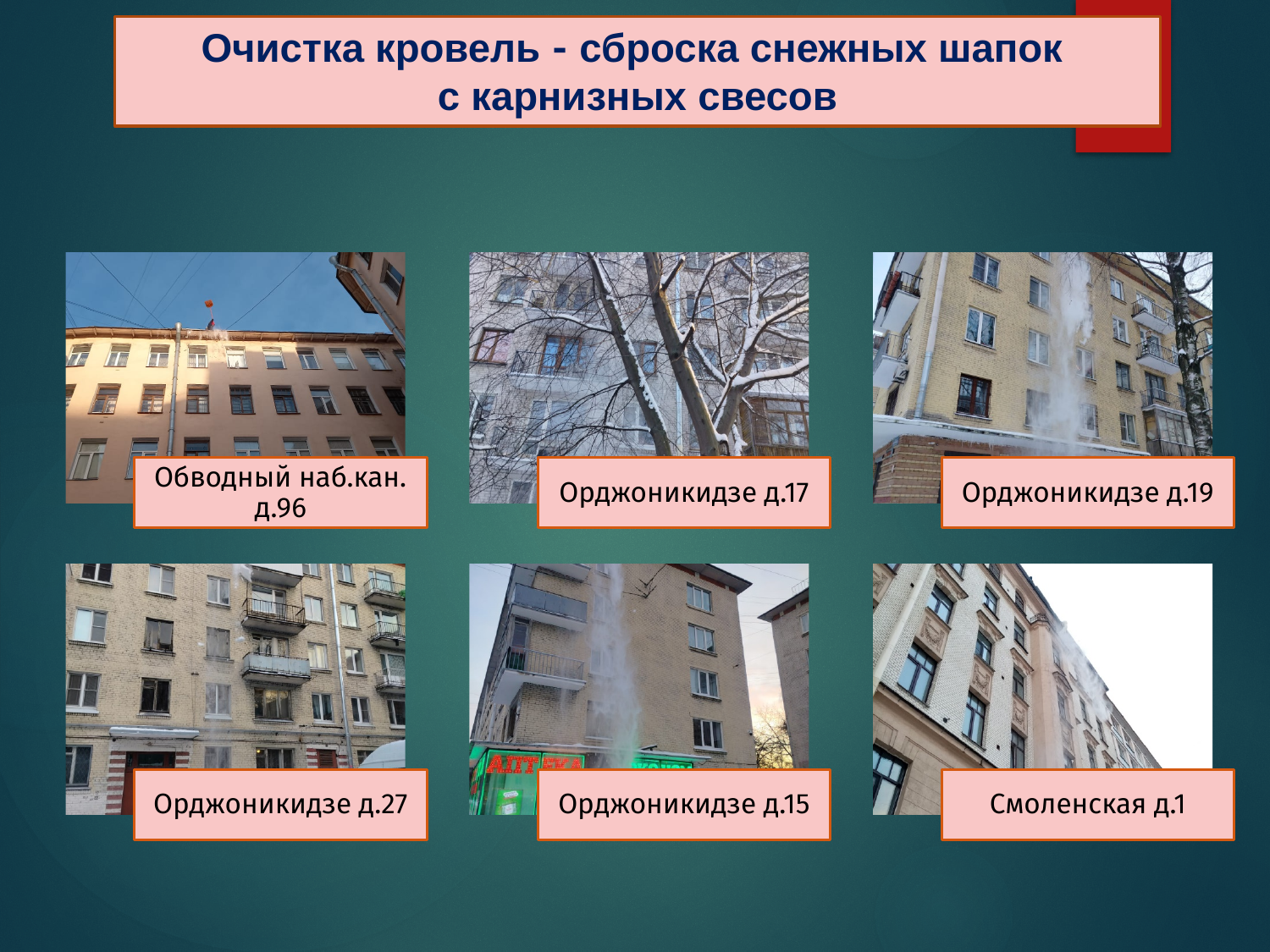

# Очистка кровель - сброска снежных шапок с карнизных свесов
Обводный наб.кан. д.96
Орджоникидзе д.17
Орджоникидзе д.19
Орджоникидзе д.27
Орджоникидзе д.15
Смоленская д.1